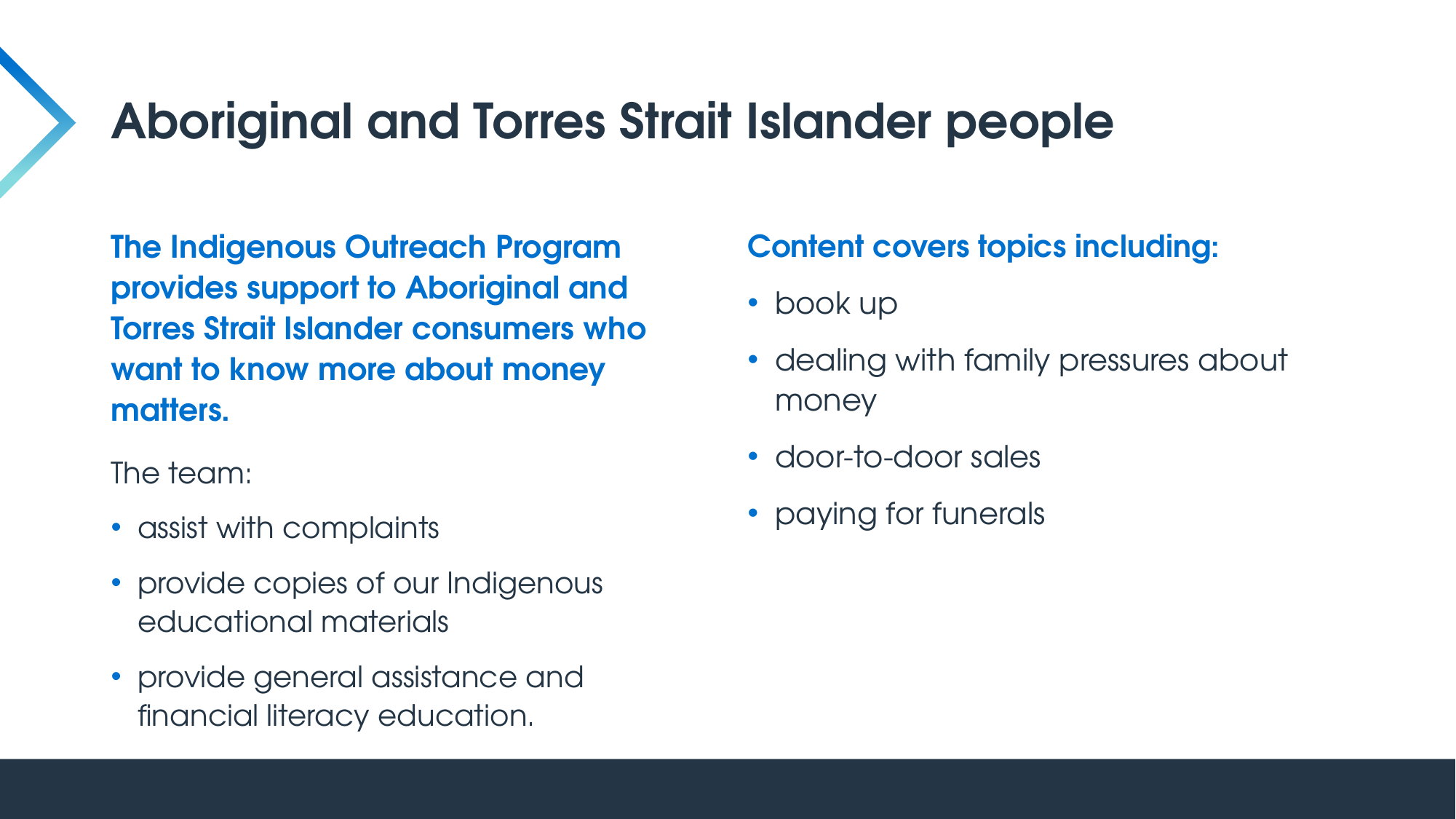

# Aboriginal and Torres Strait Islander people
The Indigenous Outreach Program provides support to Aboriginal and Torres Strait Islander consumers who want to know more about money matters.
The team:
assist with complaints
provide copies of our Indigenous educational materials
provide general assistance and financial literacy education.

Content covers topics including:
book up
dealing with family pressures about money
door-to-door sales
paying for funerals